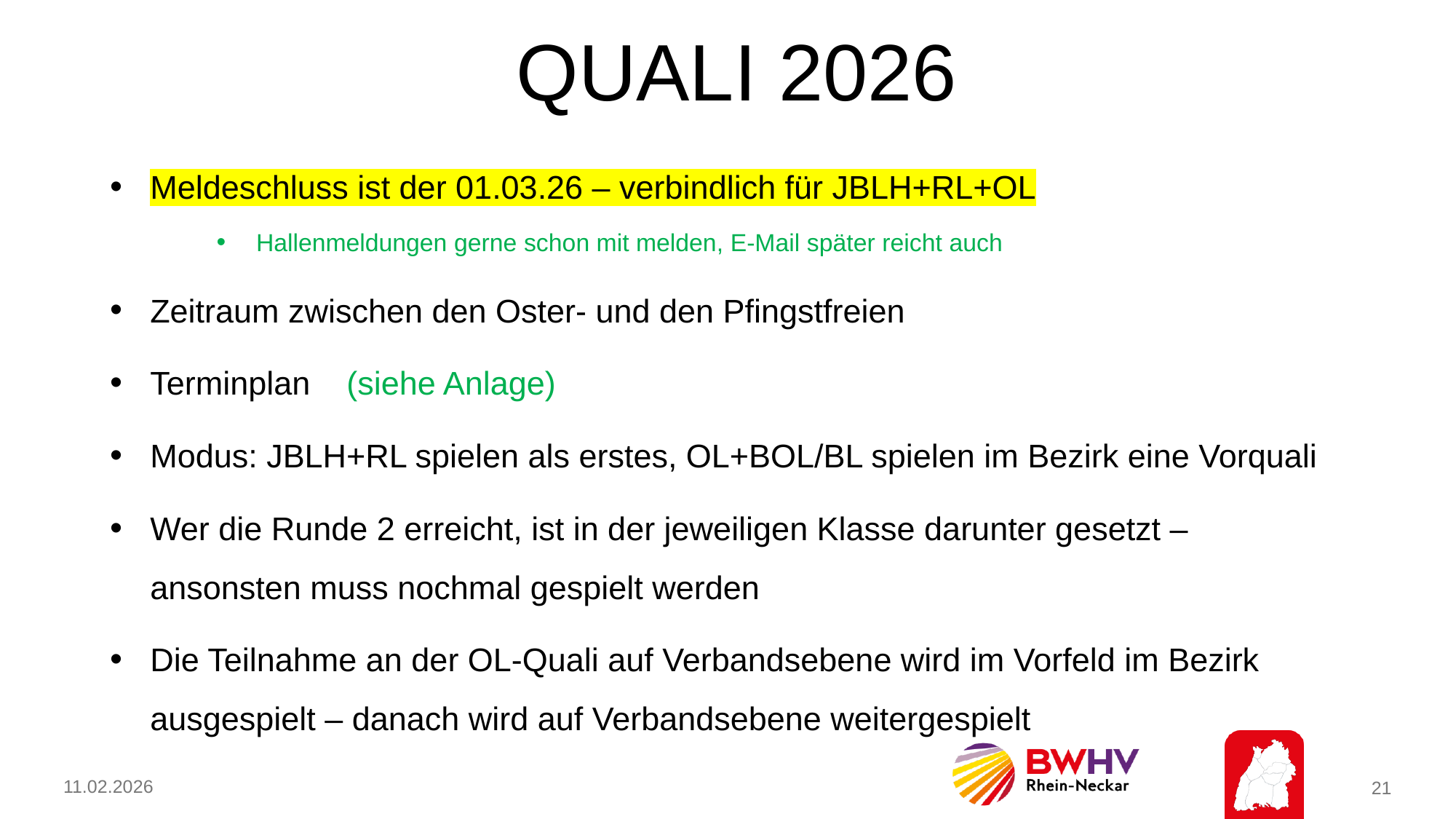

# Quali 2026
Meldeschluss ist der 01.03.26 – verbindlich für JBLH+RL+OL
Hallenmeldungen gerne schon mit melden, E-Mail später reicht auch
Zeitraum zwischen den Oster- und den Pfingstfreien
Terminplan	(siehe Anlage)
Modus: JBLH+RL spielen als erstes, OL+BOL/BL spielen im Bezirk eine Vorquali
Wer die Runde 2 erreicht, ist in der jeweiligen Klasse darunter gesetzt – ansonsten muss nochmal gespielt werden
Die Teilnahme an der OL-Quali auf Verbandsebene wird im Vorfeld im Bezirk ausgespielt – danach wird auf Verbandsebene weitergespielt
11.02.2026
21